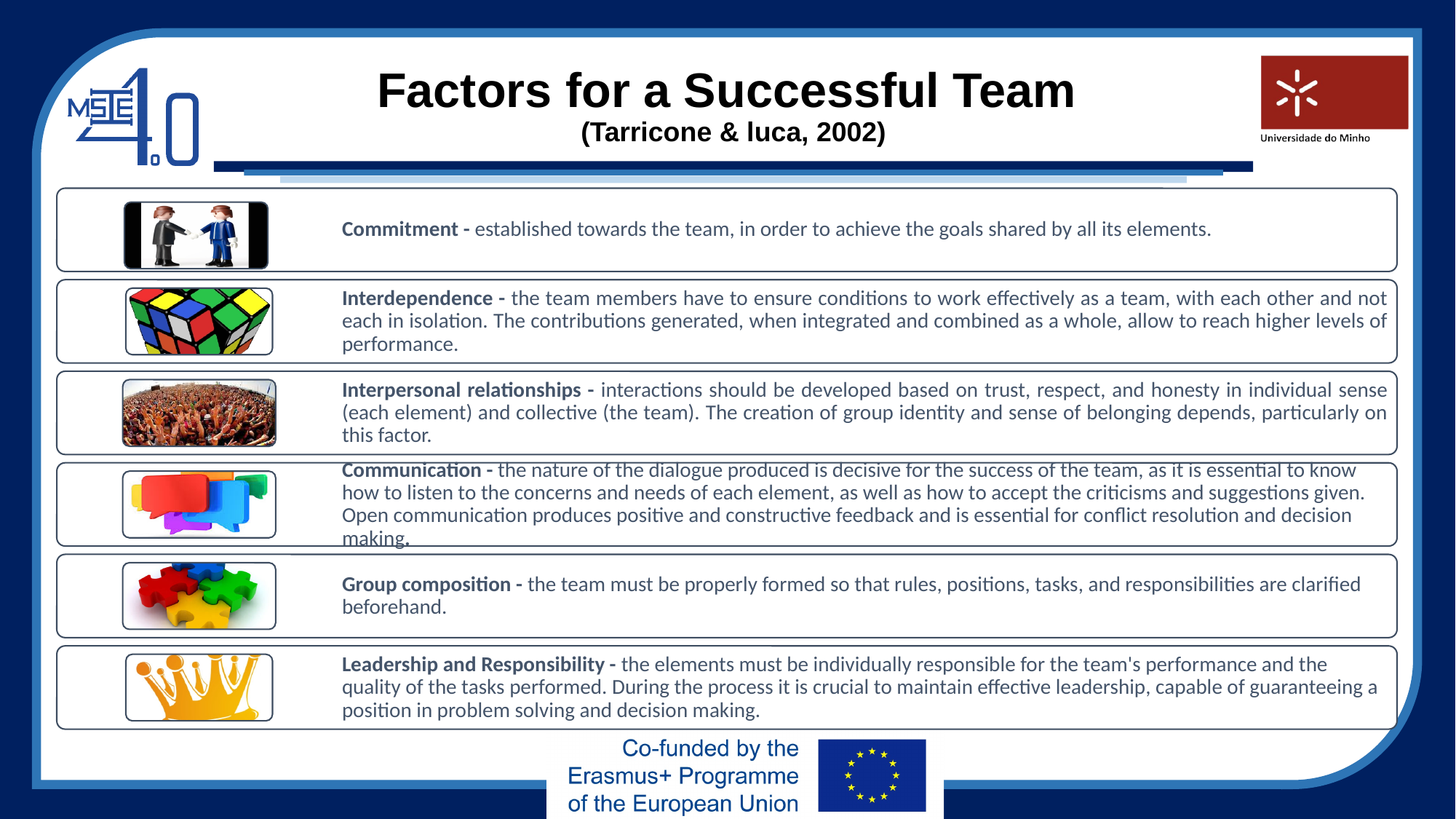

# Factors for a Successful Team (Tarricone & luca, 2002)
Commitment - established towards the team, in order to achieve the goals shared by all its elements.
Interdependence - the team members have to ensure conditions to work effectively as a team, with each other and not each in isolation. The contributions generated, when integrated and combined as a whole, allow to reach higher levels of performance.
Interpersonal relationships - interactions should be developed based on trust, respect, and honesty in individual sense (each element) and collective (the team). The creation of group identity and sense of belonging depends, particularly on this factor.
Communication - the nature of the dialogue produced is decisive for the success of the team, as it is essential to know how to listen to the concerns and needs of each element, as well as how to accept the criticisms and suggestions given. Open communication produces positive and constructive feedback and is essential for conflict resolution and decision making.
Group composition - the team must be properly formed so that rules, positions, tasks, and responsibilities are clarified beforehand.
Leadership and Responsibility - the elements must be individually responsible for the team's performance and the quality of the tasks performed. During the process it is crucial to maintain effective leadership, capable of guaranteeing a position in problem solving and decision making.